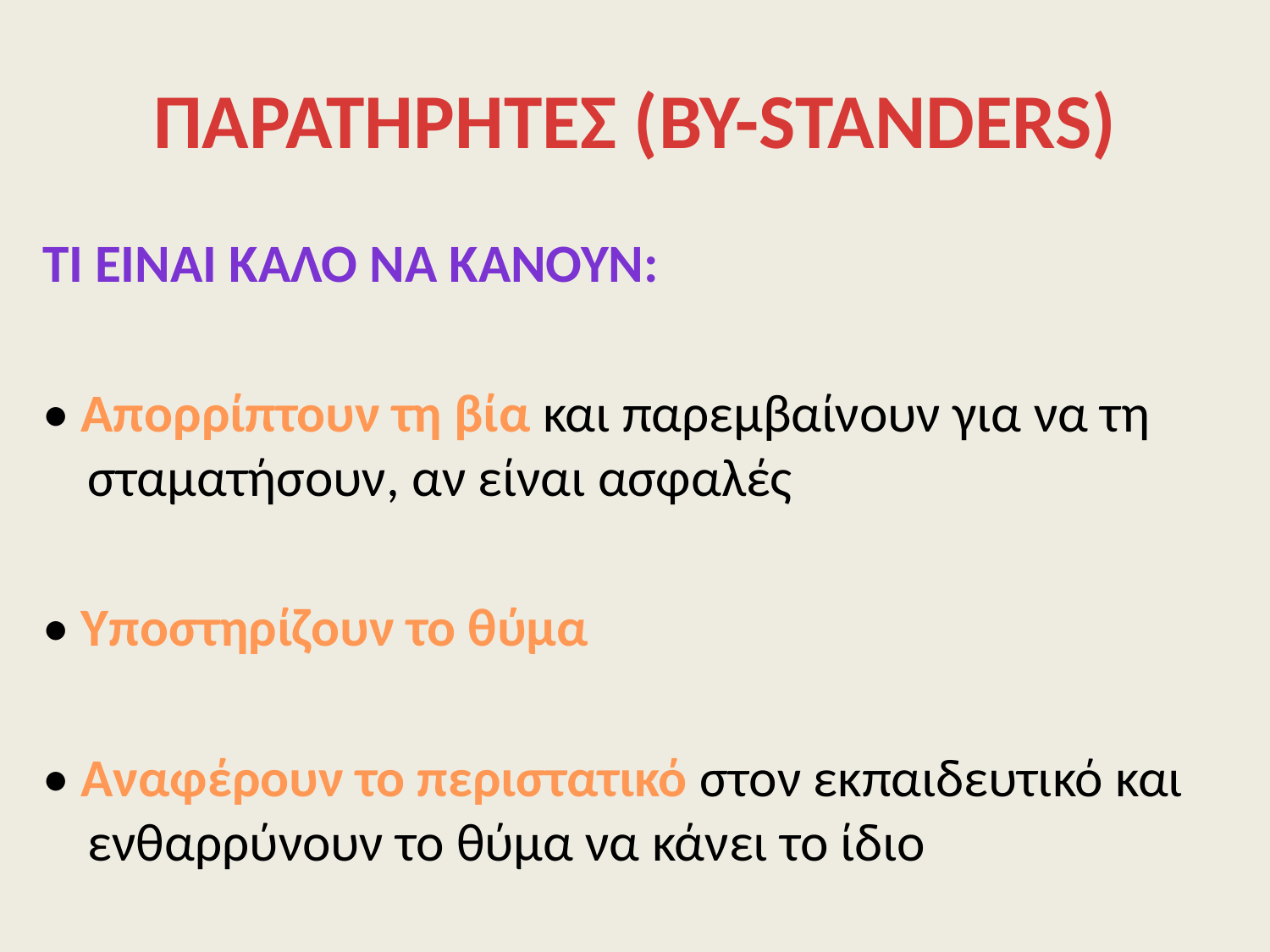

# ΠΑΡΑΤΗΡΗΤΕΣ (BY-STANDERS)
Τι EIναι καΛΟ να κΑνουν:

• Απορρίπτουν τη βία και παρεμβαίνουν για να τη σταματήσουν, αν είναι ασφαλές

• Υποστηρίζουν το θύμα

• Αναφέρουν το περιστατικό στον εκπαιδευτικό και ενθαρρύνουν το θύμα να κάνει το ίδιο